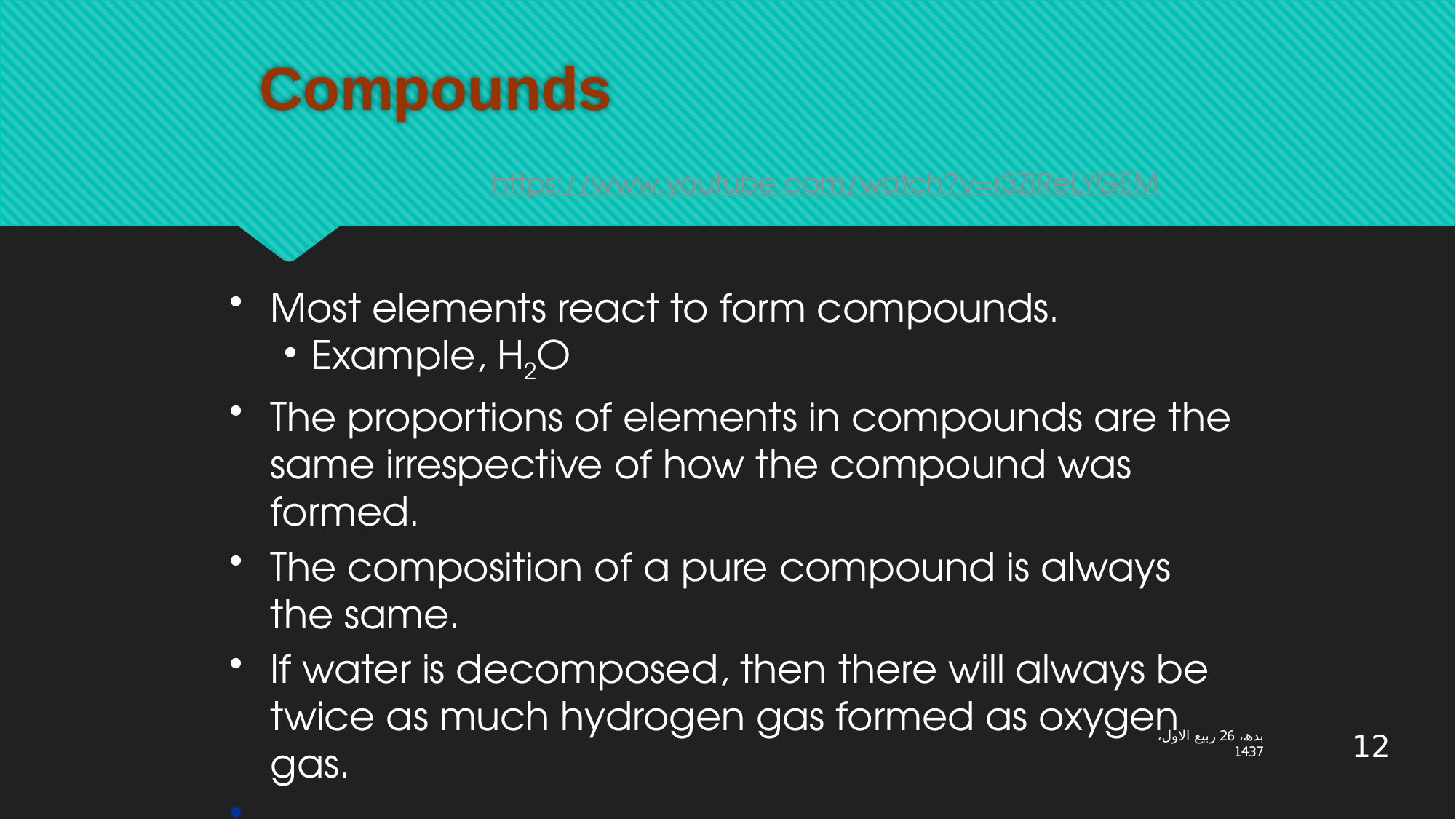

# Compounds
https://www.youtube.com/watch?v=r3ZiReLYGEM

Most elements react to form compounds.
Example, H2O
The proportions of elements in compounds are the same irrespective of how the compound was formed.
The composition of a pure compound is always the same.
If water is decomposed, then there will always be twice as much hydrogen gas formed as oxygen gas.
.
12
بدھ، 26 ربیع الاول، 1437